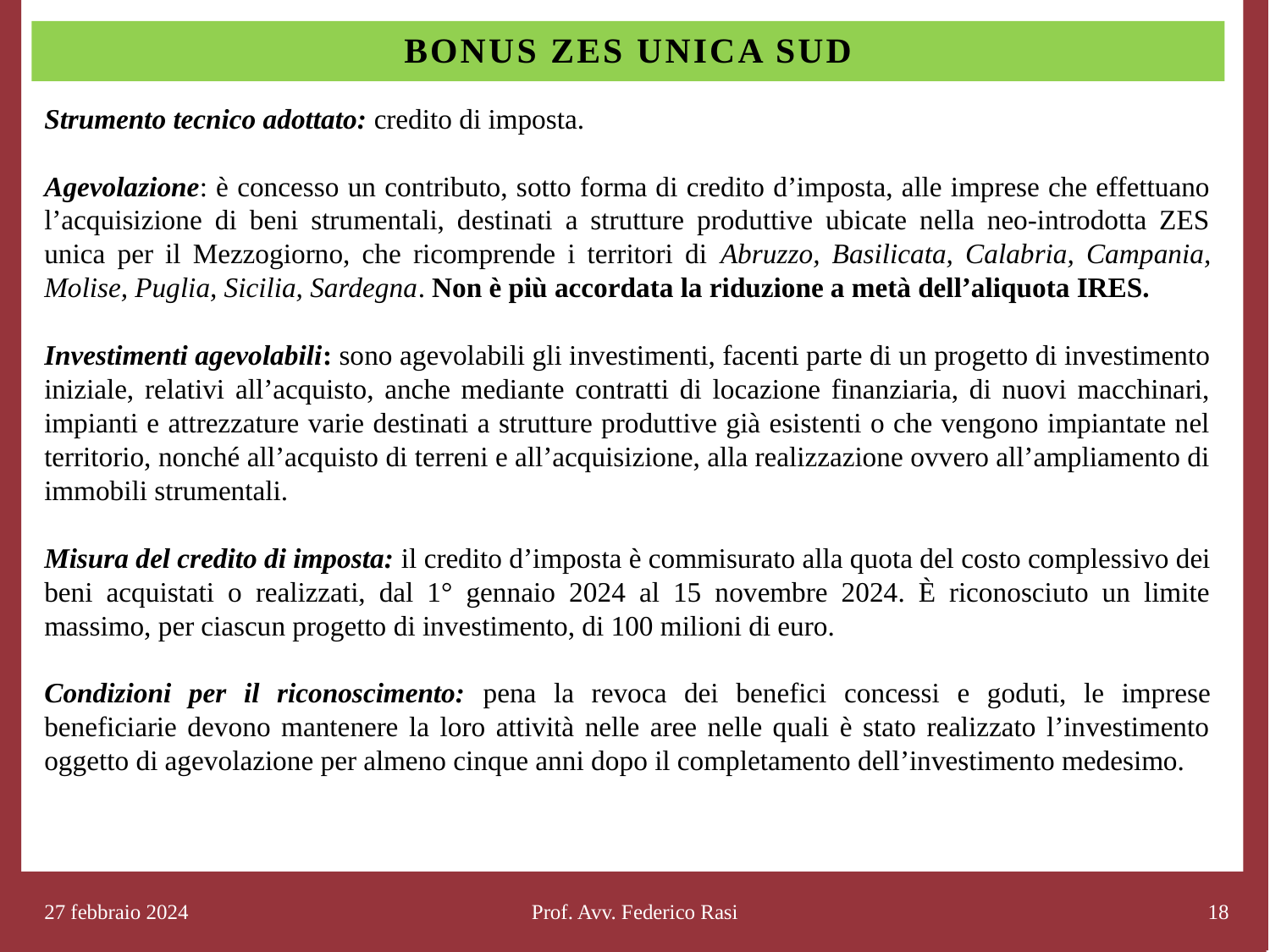

# Bonus ZES Unica Sud
Strumento tecnico adottato: credito di imposta.

Agevolazione: è concesso un contributo, sotto forma di credito d’imposta, alle imprese che effettuano l’acquisizione di beni strumentali, destinati a strutture produttive ubicate nella neo-introdotta ZES unica per il Mezzogiorno, che ricomprende i territori di Abruzzo, Basilicata, Calabria, Campania, Molise, Puglia, Sicilia, Sardegna. Non è più accordata la riduzione a metà dell’aliquota IRES.

Investimenti agevolabili: sono agevolabili gli investimenti, facenti parte di un progetto di investimento iniziale, relativi all’acquisto, anche mediante contratti di locazione finanziaria, di nuovi macchinari, impianti e attrezzature varie destinati a strutture produttive già esistenti o che vengono impiantate nel territorio, nonché all’acquisto di terreni e all’acquisizione, alla realizzazione ovvero all’ampliamento di immobili strumentali.

Misura del credito di imposta: il credito d’imposta è commisurato alla quota del costo complessivo dei beni acquistati o realizzati, dal 1° gennaio 2024 al 15 novembre 2024. È riconosciuto un limite massimo, per ciascun progetto di investimento, di 100 milioni di euro.

Condizioni per il riconoscimento: pena la revoca dei benefici concessi e goduti, le imprese beneficiarie devono mantenere la loro attività nelle aree nelle quali è stato realizzato l’investimento oggetto di agevolazione per almeno cinque anni dopo il completamento dell’investimento medesimo.

27 febbraio 2024
Prof. Avv. Federico Rasi
18